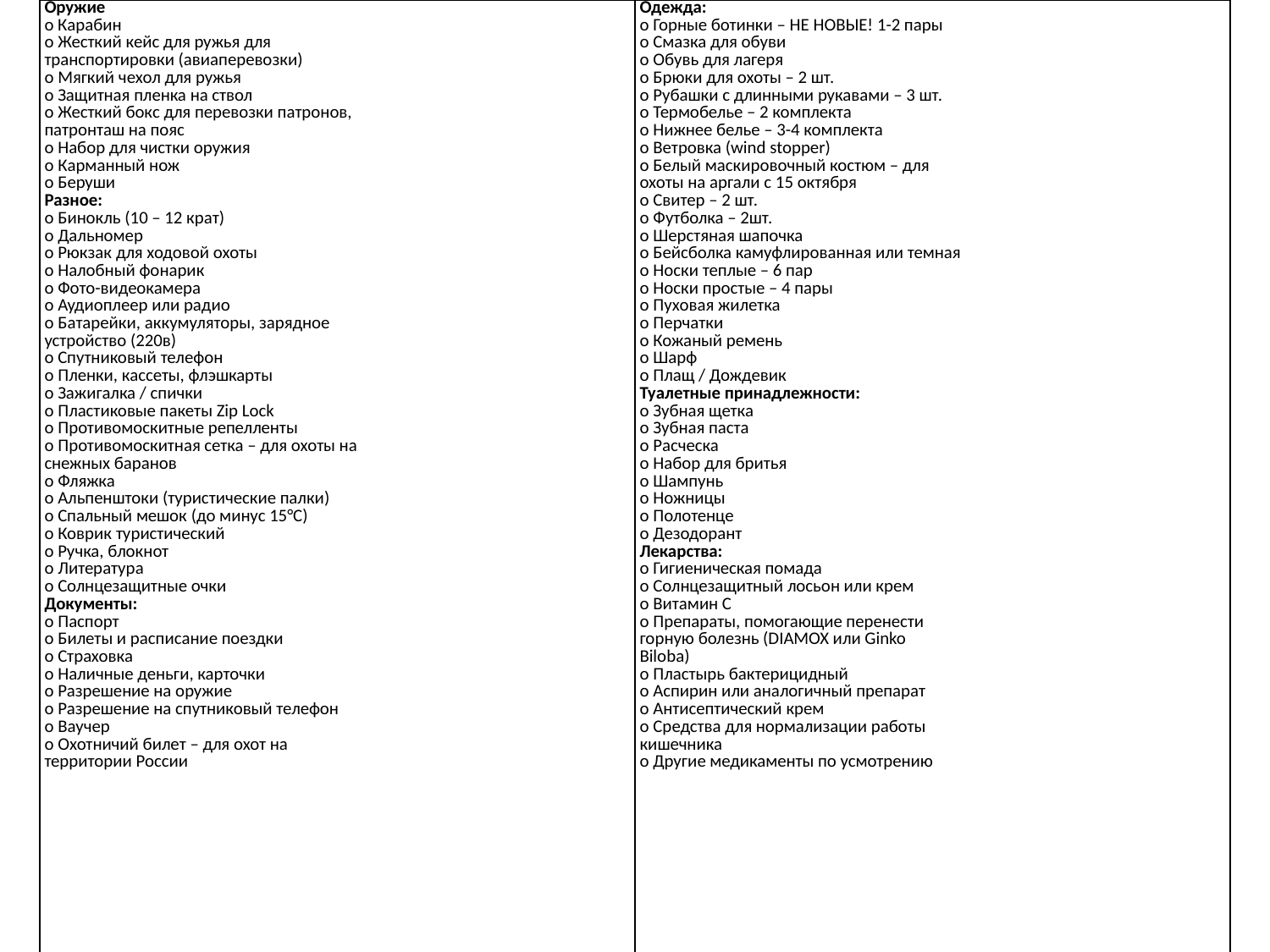

| Оружие о Карабин o Жесткий кейс для ружья для транспортировки (авиаперевозки) o Мягкий чехол для ружья o Защитная пленка на ствол o Жесткий бокс для перевозки патронов, патронташ на пояс o Набор для чистки оружия o Карманный нож o Беруши Разное: o Бинокль (10 – 12 крат) o Дальномер o Рюкзак для ходовой охоты o Налобный фонарик o Фото-видеокамера o Аудиоплеер или радио o Батарейки, аккумуляторы, зарядное устройство (220в) o Спутниковый телефон o Пленки, кассеты, флэшкарты o Зажигалка / спички o Пластиковые пакеты Zip Lock o Противомоскитные репелленты o Противомоскитная сетка – для охоты на снежных баранов o Фляжка o Альпенштоки (туристические палки) o Спальный мешок (до минус 15°C) o Коврик туристический o Ручка, блокнот o Литература o Солнцезащитные очки Документы: o Паспорт o Билеты и расписание поездки o Страховка o Наличные деньги, карточки o Разрешение на оружие o Разрешение на спутниковый телефон o Ваучер o Охотничий билет – для охот на территории России | Одежда: o Горные ботинки – НЕ НОВЫЕ! 1-2 пары o Смазка для обуви o Обувь для лагеря o Брюки для охоты – 2 шт. o Рубашки с длинными рукавами – 3 шт. o Термобелье – 2 комплекта o Нижнее белье – 3-4 комплекта o Ветровка (wind stopper) o Белый маскировочный костюм – для охоты на аргали с 15 октября o Свитер – 2 шт. o Футболка – 2шт. o Шерстяная шапочка o Бейсболка камуфлированная или темная o Носки теплые – 6 пар o Носки простые – 4 пары o Пуховая жилетка o Перчатки o Кожаный ремень o Шарф o Плащ / Дождевик Туалетные принадлежности: o Зубная щетка o Зубная паста o Расческа o Набор для бритья o Шампунь o Ножницы o Полотенце o Дезодорант Лекарства: o Гигиеническая помада o Солнцезащитный лосьон или крем o Витамин С o Препараты, помогающие перенести горную болезнь (DIAMOX или Ginko Biloba) o Пластырь бактерицидный o Аспирин или аналогичный препарат o Антисептический крем o Средства для нормализации работы кишечника o Другие медикаменты по усмотрению |
| --- | --- |